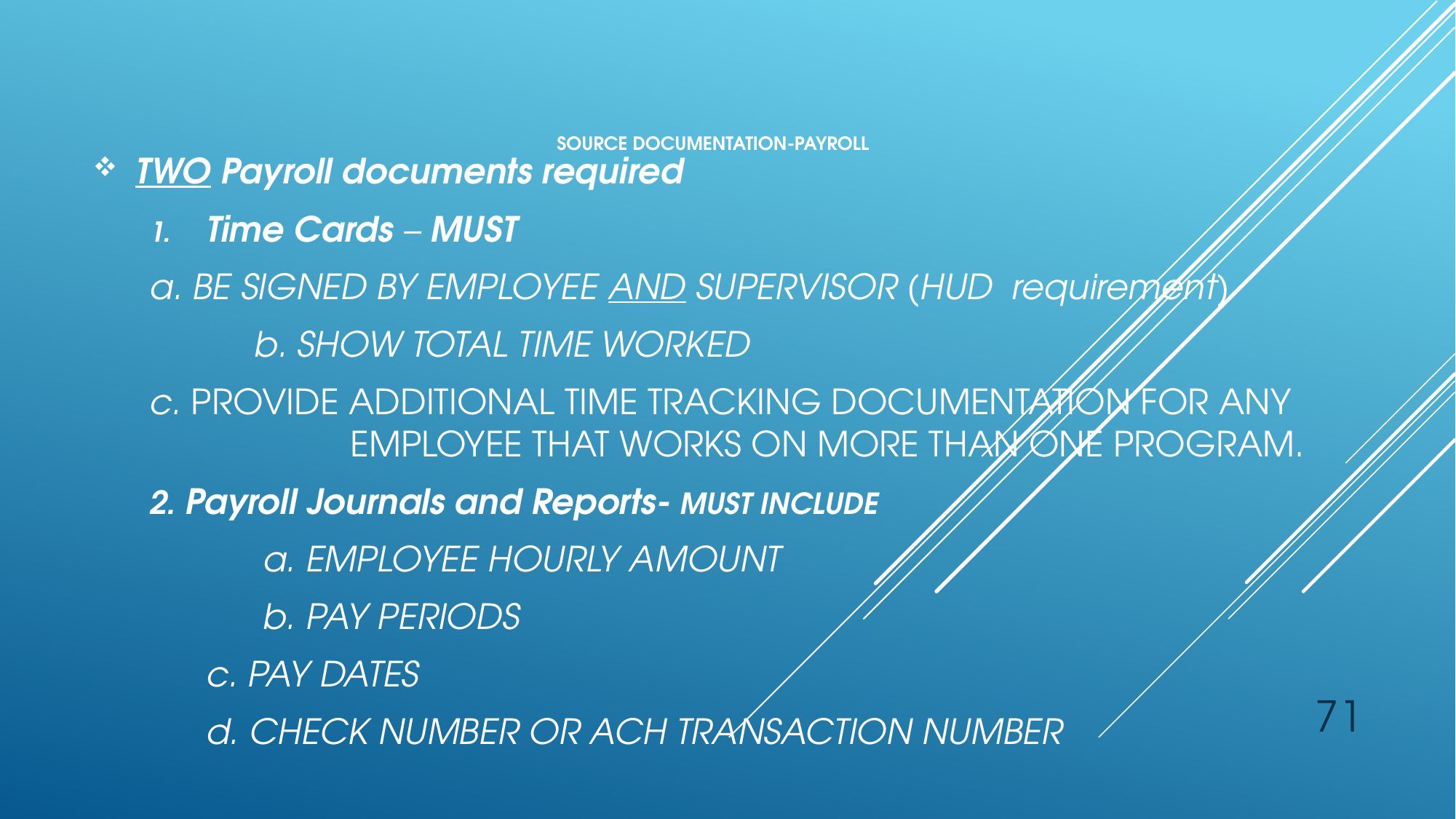

# Source documentation-Payroll
TWO Payroll documents required
Time Cards – MUST
		a. BE Signed by employee and supervisor (HUD  requirement)
 		b. show total time worked
		c. provide ADDITIONAL time tracking documentation for any 	         	          employee that works on more than one program.
2. Payroll Journals and Reports- MUST INCLUDE
a. EMPLOYEE HOURLY AMOUNT
b. PAY PERIODS
	c. PAY DATES
	d. CHECK NUMBER OR ACH TRANSACTION NUMBER

71